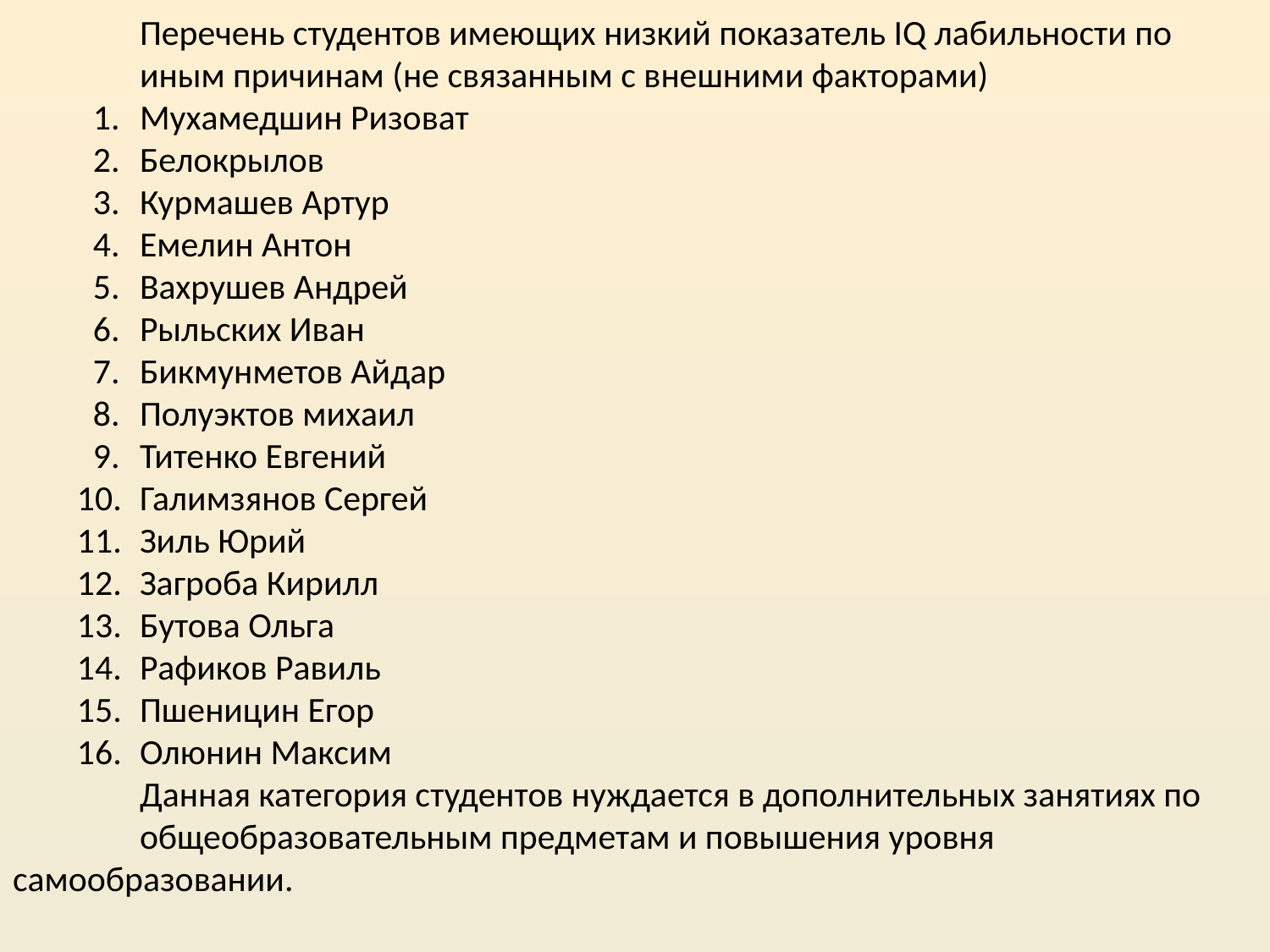

# Перечень студентов имеющих низкий показатель IQ лабильности по 	иным причинам (не связанным с внешними факторами) 1.	Мухамедшин Ризоват 2.	Белокрылов 3.	Курмашев Артур 4.	Емелин Антон 5.	Вахрушев Андрей 6.	Рыльских Иван 7.	Бикмунметов Айдар 8.	Полуэктов михаил 9.	Титенко Евгений 10.	Галимзянов Сергей 11.	Зиль Юрий 12.	Загроба Кирилл 13.	Бутова Ольга 14.	Рафиков Равиль 15.	Пшеницин Егор 16.	Олюнин Максим Данная категория студентов нуждается в дополнительных занятиях по 	общеобразовательным предметам и повышения уровня 	самообразовании.